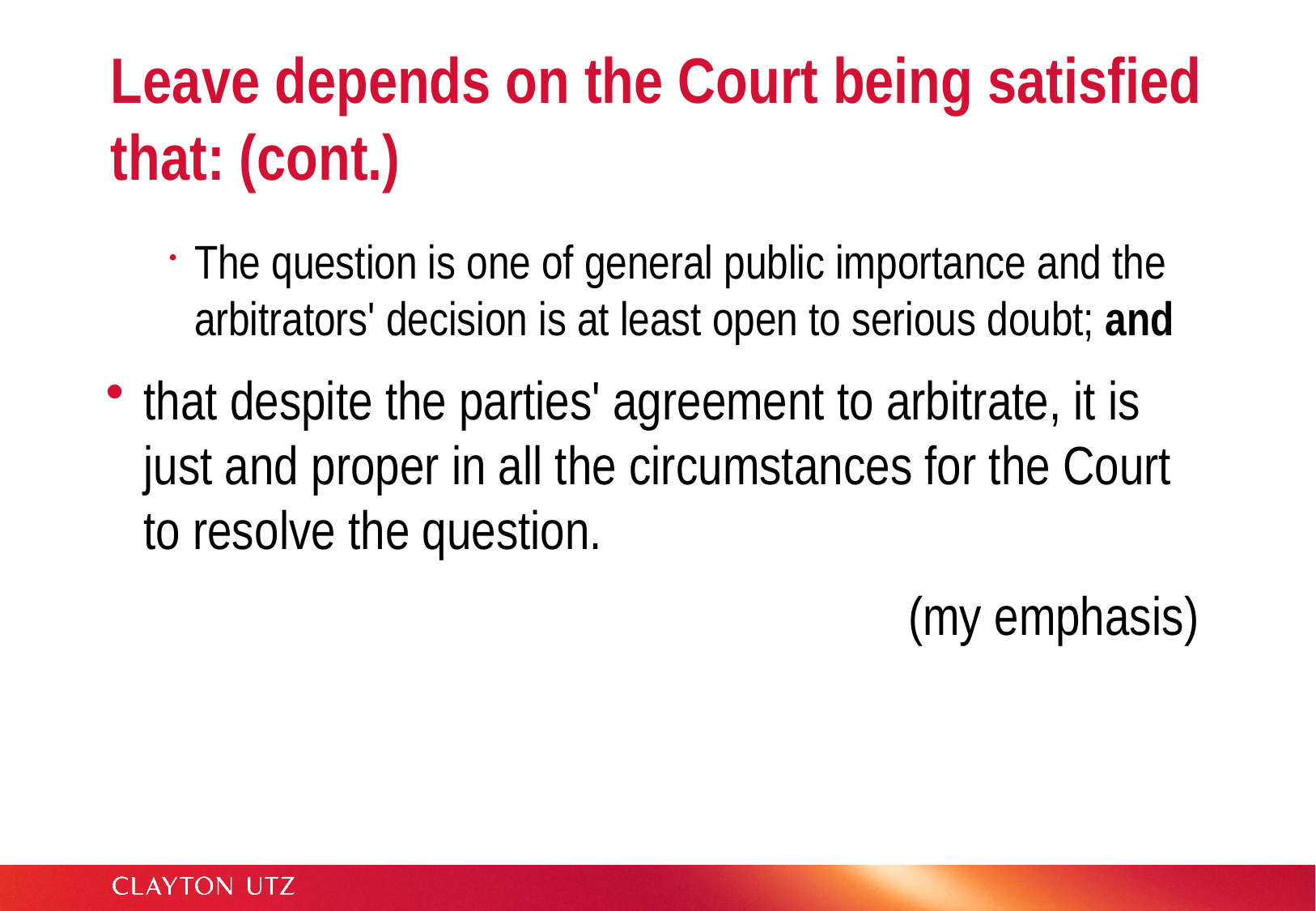

# Leave depends on the Court being satisfied that: (cont.)
The question is one of general public importance and the arbitrators' decision is at least open to serious doubt; and
that despite the parties' agreement to arbitrate, it is just and proper in all the circumstances for the Court to resolve the question.
(my emphasis)